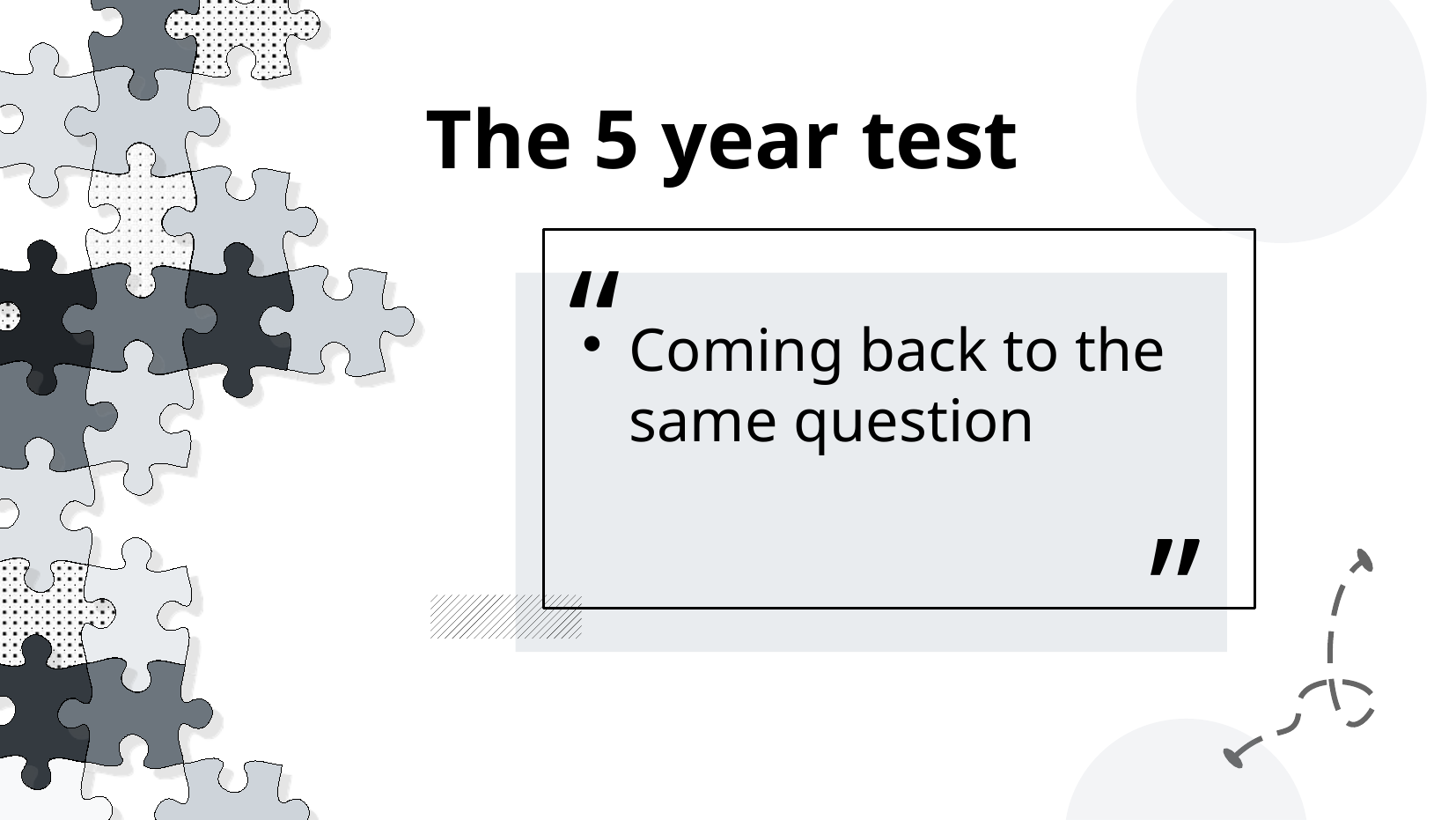

# The 5 year test
Coming back to the same question